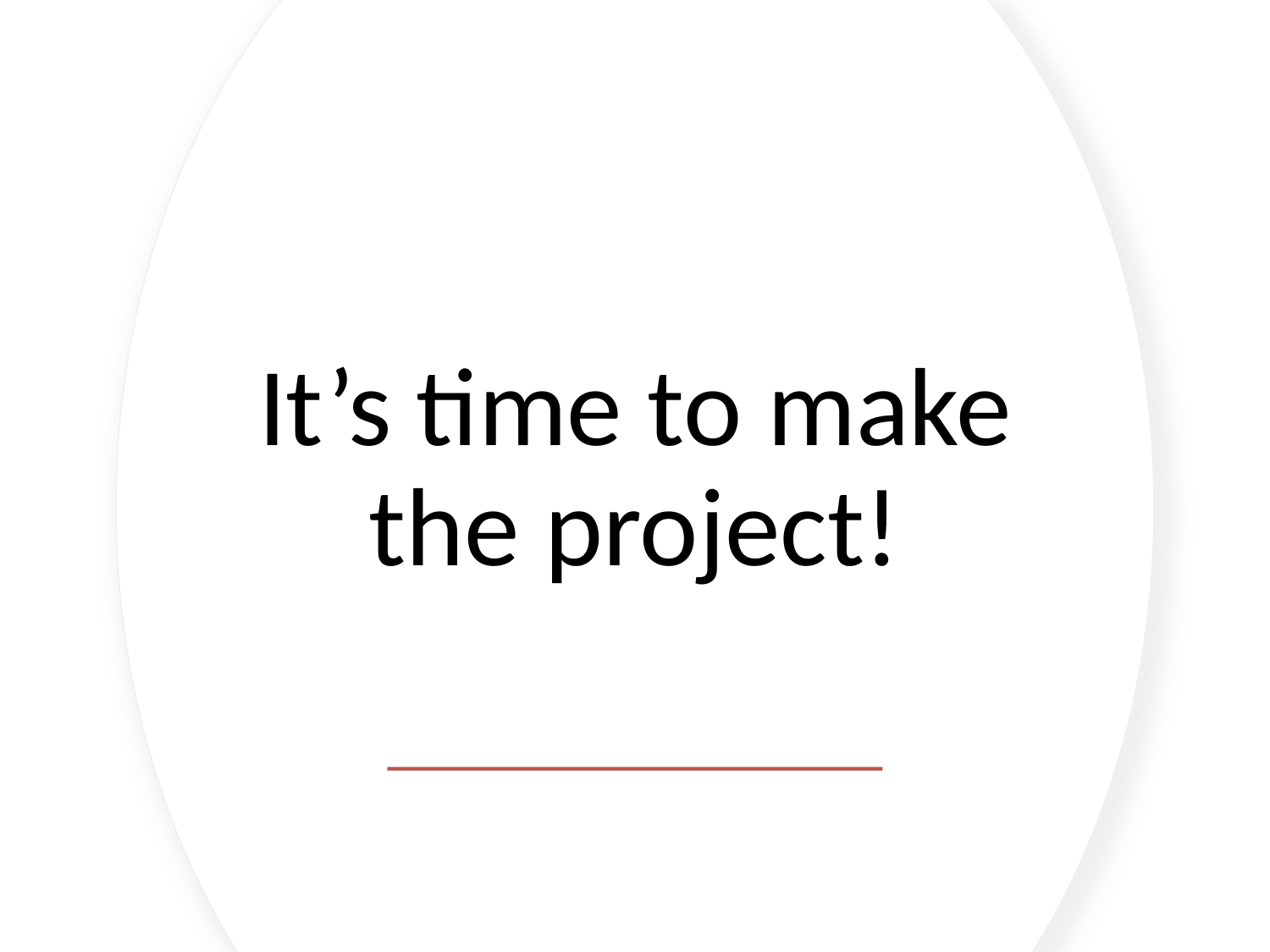

# It’s time to make the project!